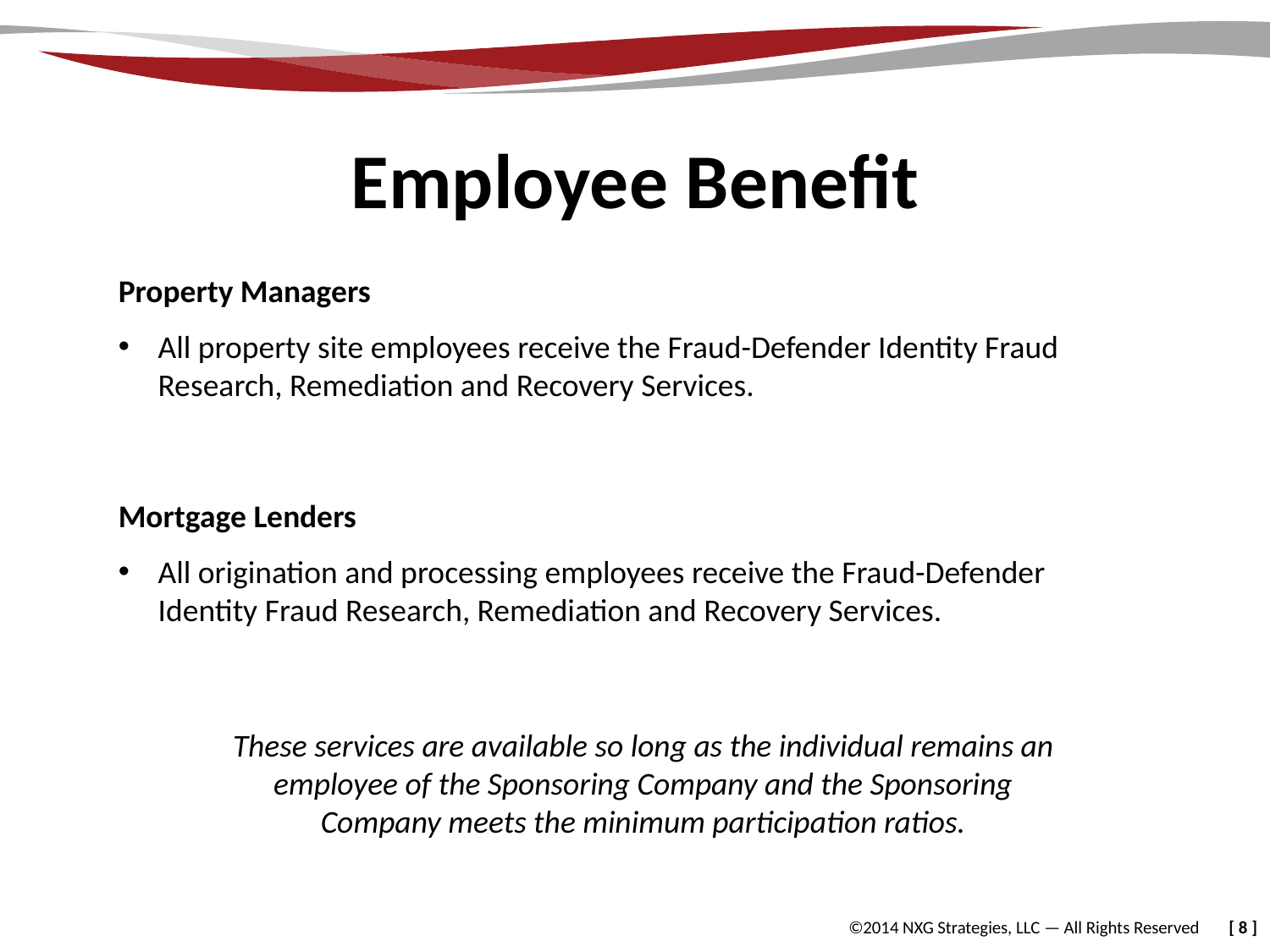

# Employee Benefit
Property Managers
All property site employees receive the Fraud-Defender Identity Fraud Research, Remediation and Recovery Services.

Mortgage Lenders
All origination and processing employees receive the Fraud-Defender Identity Fraud Research, Remediation and Recovery Services.

These services are available so long as the individual remains an employee of the Sponsoring Company and the Sponsoring Company meets the minimum participation ratios.
©2014 NXG Strategies, LLC — All Rights Reserved
[ 8 ]